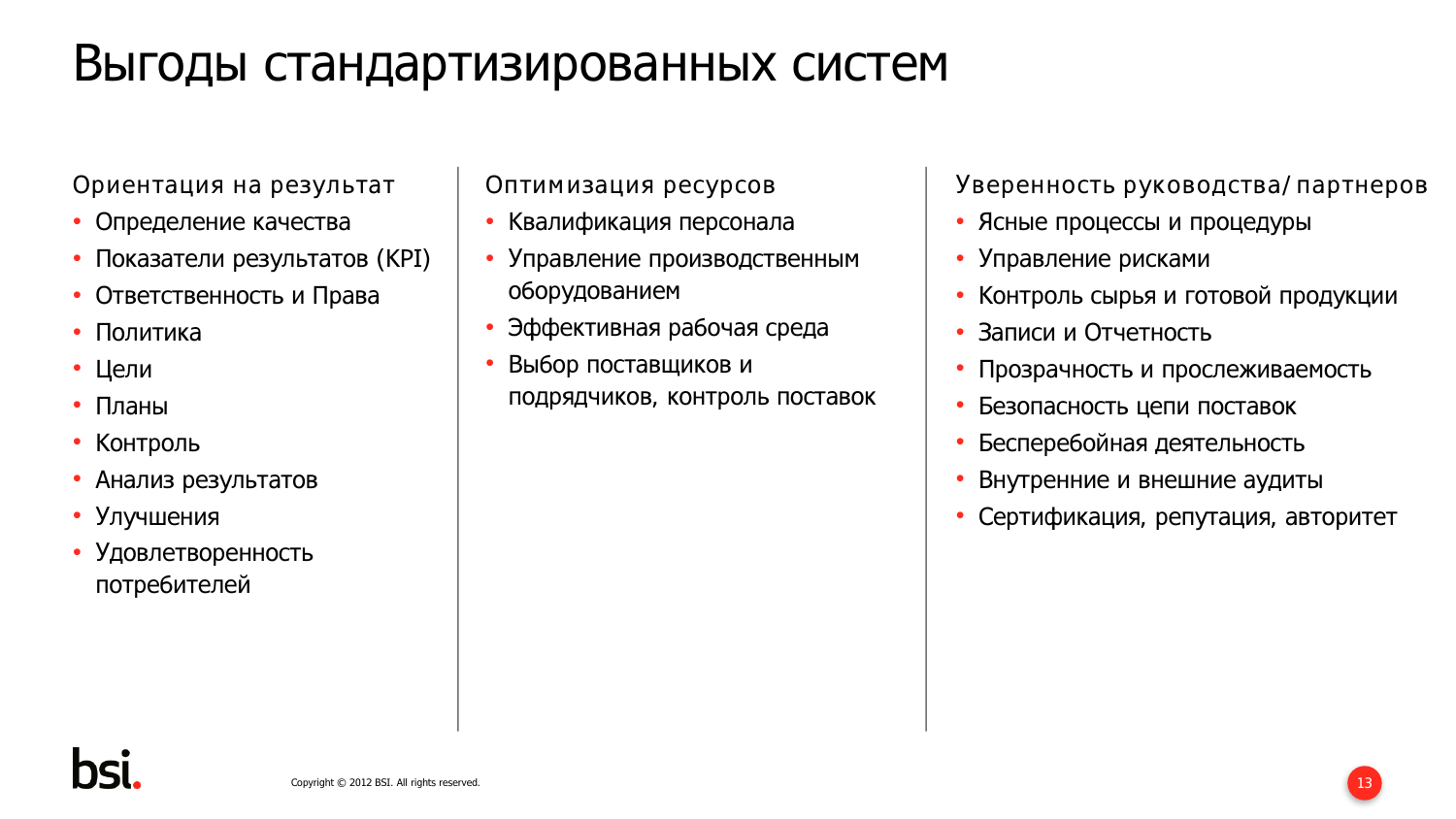

Выгоды стандартизированных систем
Ориентация на результат
Определение качества
Показатели результатов (KPI)
Ответственность и Права
Политика
Цели
Планы
Контроль
Анализ результатов
Улучшения
Удовлетворенность
потребителей

Оптимизация ресурсов
Квалификация персонала
Управление производственным оборудованием
Эффективная рабочая среда
Выбор поставщиков и
подрядчиков, контроль поставок

Уверенность руководства/партнеров
Ясные процессы и процедуры
Управление рисками
Контроль сырья и готовой продукции
Записи и Отчетность
Прозрачность и прослеживаемость
Безопасность цепи поставок
Бесперебойная деятельность
Внутренние и внешние аудиты
Сертификация, репутация, авторитет